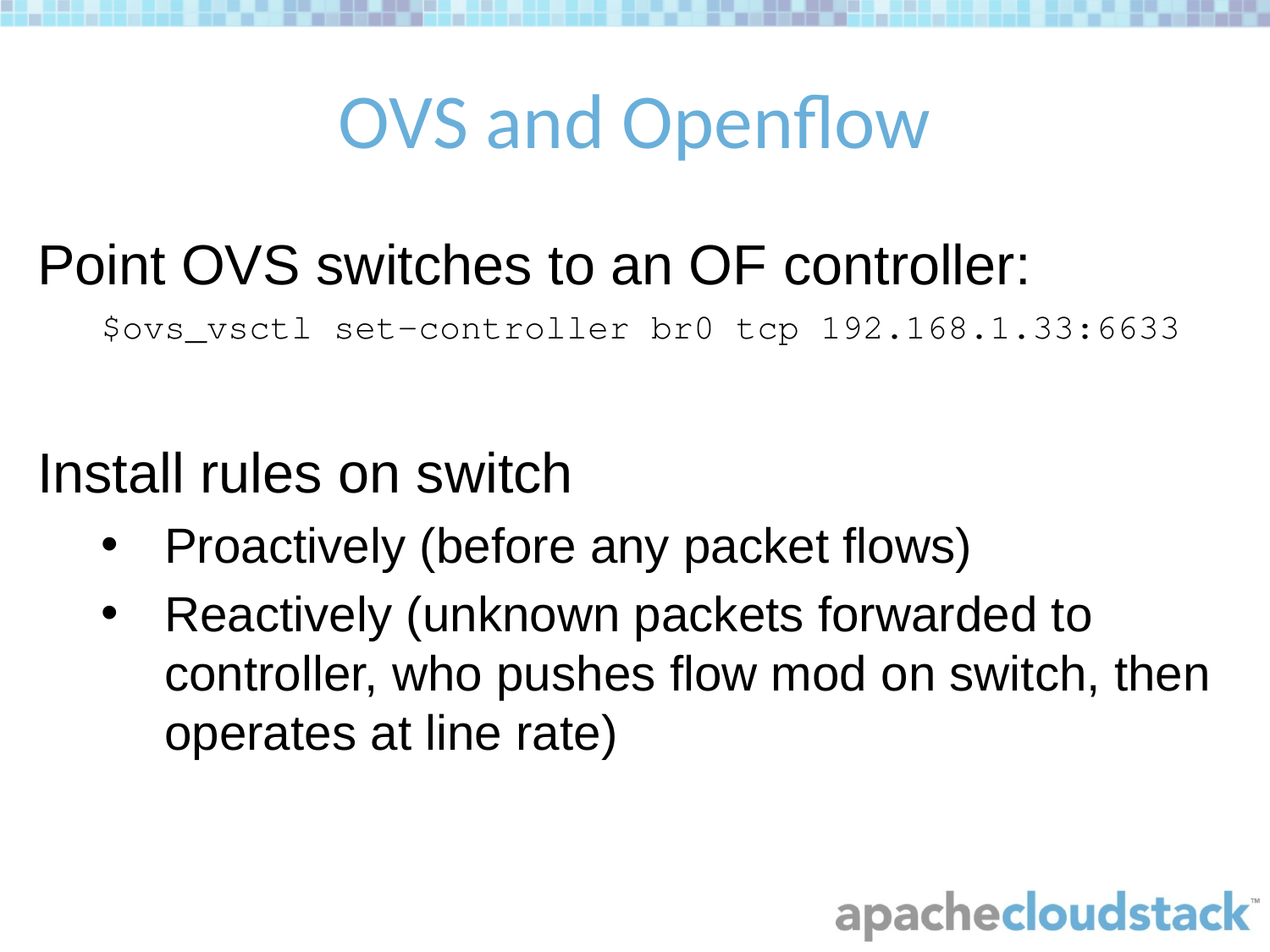

# OVS and Openflow
Point OVS switches to an OF controller:
$ovs_vsctl set-controller br0 tcp 192.168.1.33:6633

Install rules on switch
Proactively (before any packet flows)
Reactively (unknown packets forwarded to controller, who pushes flow mod on switch, then operates at line rate)